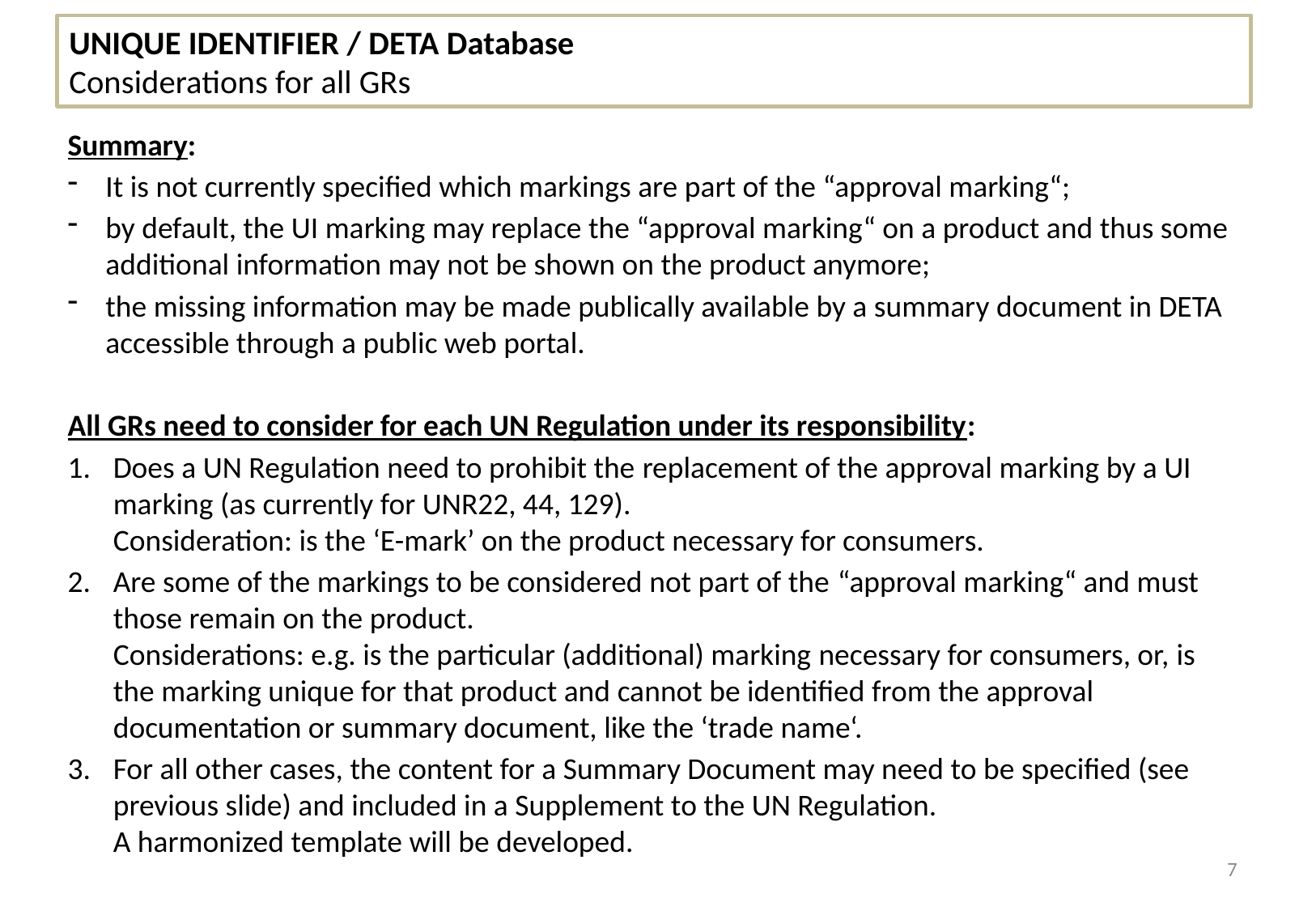

UNIQUE IDENTIFIER / DETA Database
Considerations for all GRs
Summary:
It is not currently specified which markings are part of the “approval marking“;
by default, the UI marking may replace the “approval marking“ on a product and thus some additional information may not be shown on the product anymore;
the missing information may be made publically available by a summary document in DETA accessible through a public web portal.

All GRs need to consider for each UN Regulation under its responsibility:
Does a UN Regulation need to prohibit the replacement of the approval marking by a UI marking (as currently for UNR22, 44, 129).
Consideration: is the ‘E-mark’ on the product necessary for consumers.
Are some of the markings to be considered not part of the “approval marking“ and must those remain on the product.
Considerations: e.g. is the particular (additional) marking necessary for consumers, or, is the marking unique for that product and cannot be identified from the approval documentation or summary document, like the ‘trade name‘.
For all other cases, the content for a Summary Document may need to be specified (see previous slide) and included in a Supplement to the UN Regulation.
A harmonized template will be developed.
7